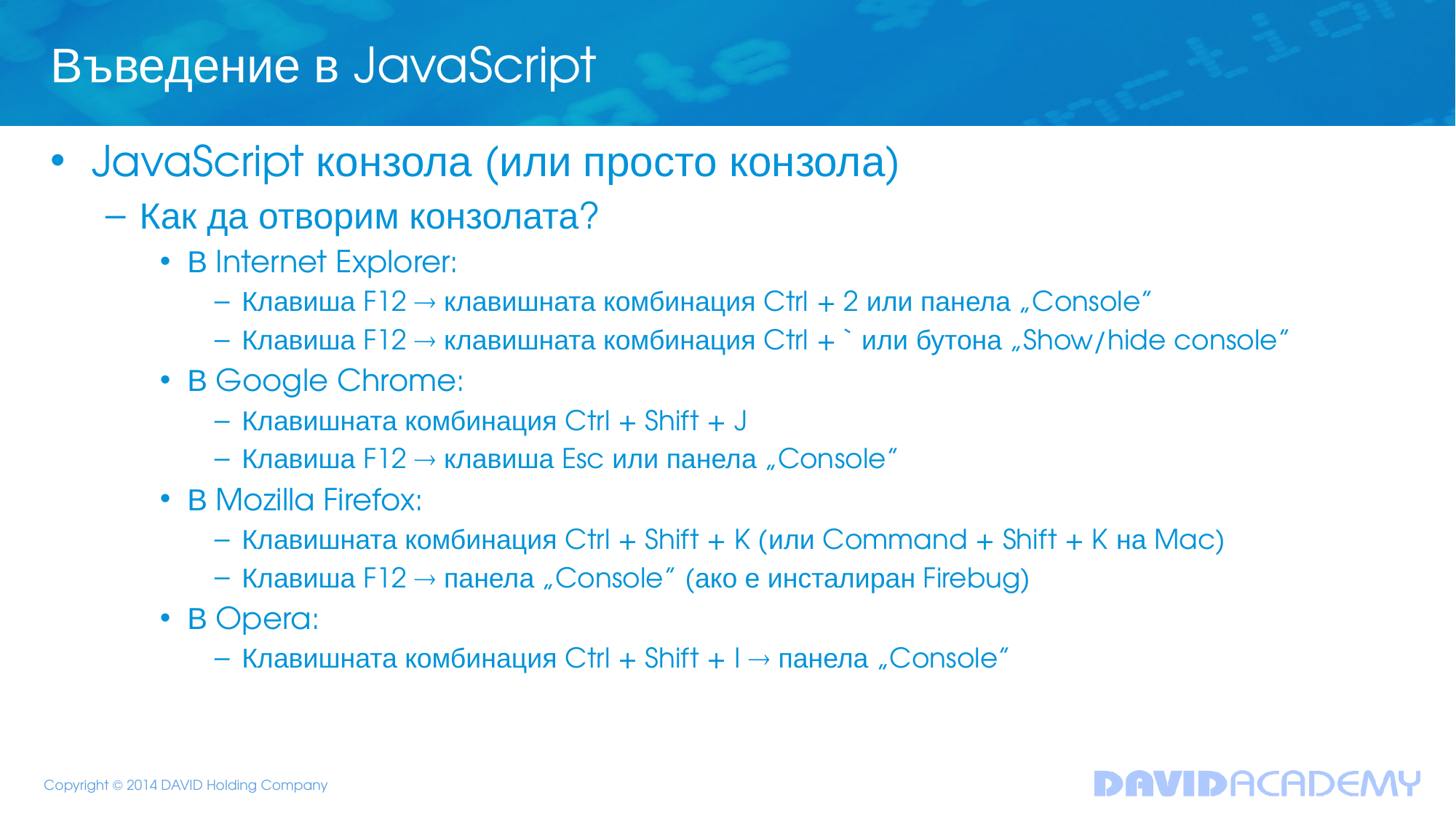

# Въведение в JavaScript
JavaScript конзола (или просто конзола)
Как да отворим конзолата?
В Internet Explorer:
Клавиша F12 → клавишната комбинация Ctrl + 2 или панела „Console”
Клавиша F12 → клавишната комбинация Ctrl + ` или бутона „Show/hide console”
В Google Chrome:
Клавишната комбинация Ctrl + Shift + J
Клавиша F12 → клавиша Esc или панела „Console”
В Mozilla Firefox:
Клавишната комбинация Ctrl + Shift + K (или Command + Shift + K на Mac)
Клавиша F12 → панела „Console” (ако е инсталиран Firebug)
В Opera:
Клавишната комбинация Ctrl + Shift + I → панела „Console”